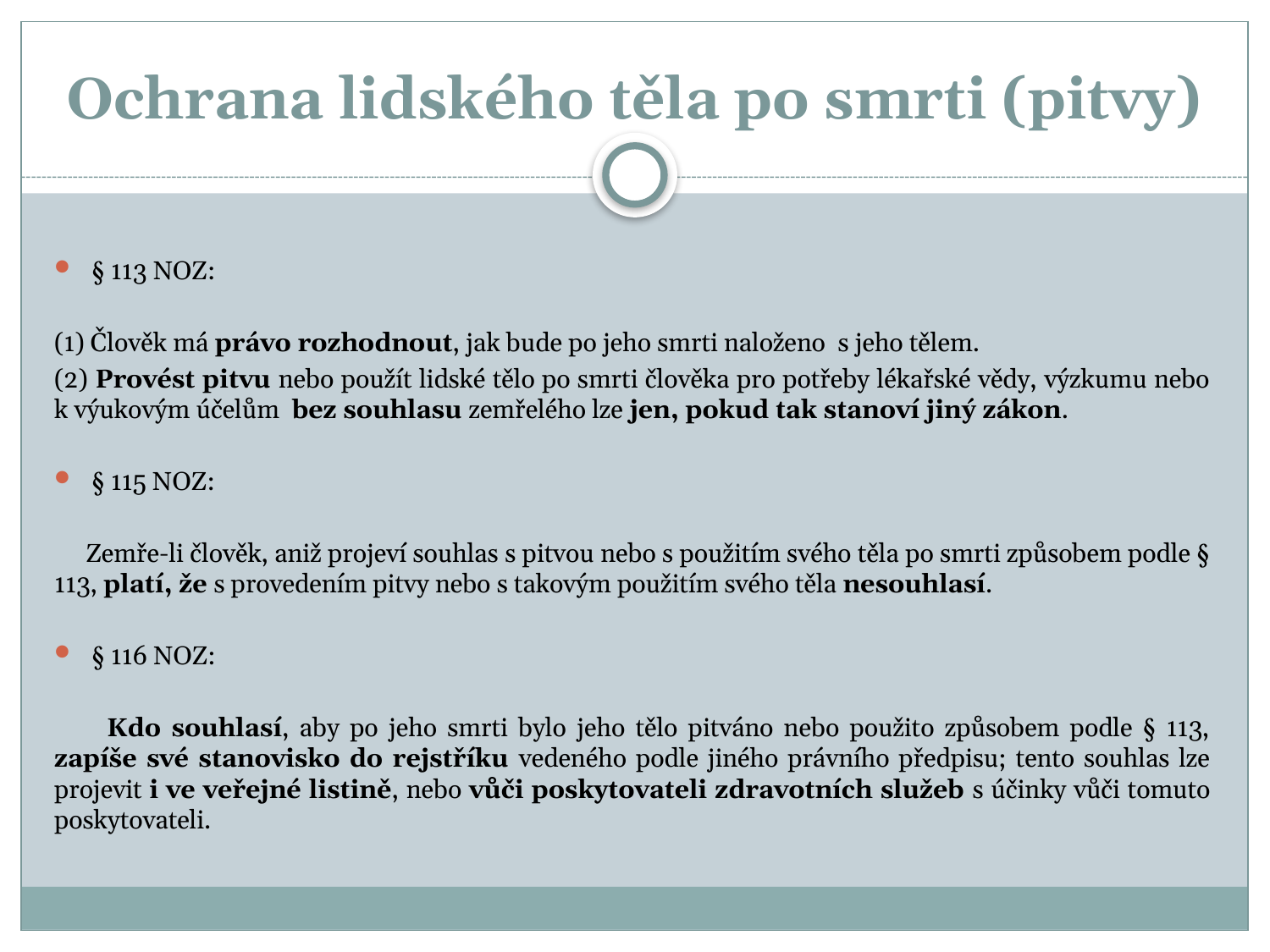

# Ochrana lidského těla po smrti (pitvy)

§ 113 NOZ:

(1) Člověk má právo rozhodnout, jak bude po jeho smrti naloženo  s jeho tělem.
(2) Provést pitvu nebo použít lidské tělo po smrti člověka pro potřeby lékařské vědy, výzkumu nebo k výukovým účelům  bez souhlasu zemřelého lze jen, pokud tak stanoví jiný zákon.

§ 115 NOZ:

     Zemře-li člověk, aniž projeví souhlas s pitvou nebo s použitím svého těla po smrti způsobem podle § 113, platí, že s provedením pitvy nebo s takovým použitím svého těla nesouhlasí.

§ 116 NOZ:

     Kdo souhlasí, aby po jeho smrti bylo jeho tělo pitváno nebo použito způsobem podle § 113, zapíše své stanovisko do rejstříku vedeného podle jiného právního předpisu; tento souhlas lze projevit i ve veřejné listině, nebo vůči poskytovateli zdravotních služeb s účinky vůči tomuto poskytovateli.